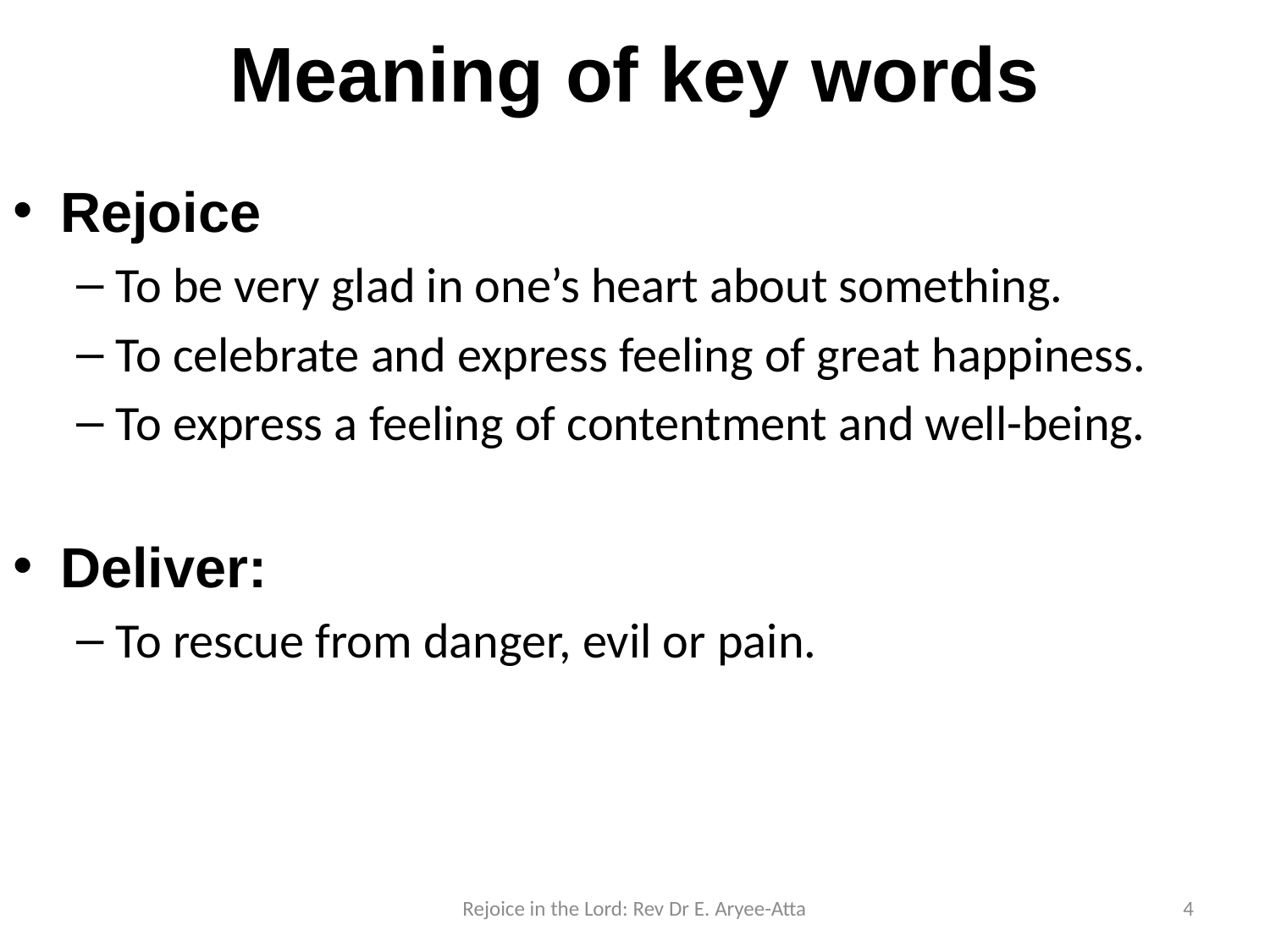

# Meaning of key words

Rejoice
To be very glad in one’s heart about something.
To celebrate and express feeling of great happiness.
To express a feeling of contentment and well-being.

Deliver:
To rescue from danger, evil or pain.
Rejoice in the Lord: Rev Dr E. Aryee-Atta
4